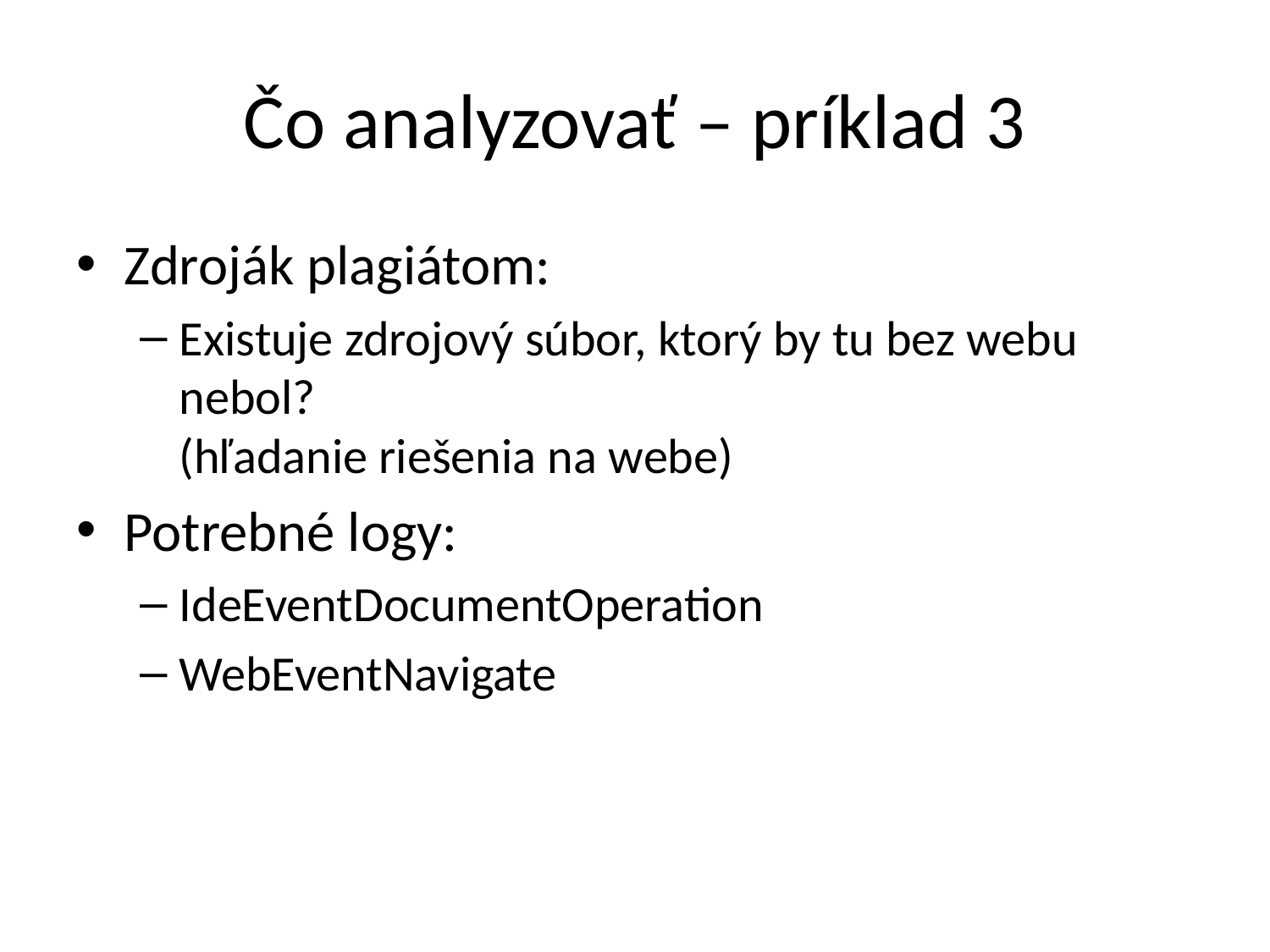

# Čo analyzovať – príklad 3
Zdroják plagiátom:
Existuje zdrojový súbor, ktorý by tu bez webu nebol?
(hľadanie riešenia na webe)
Potrebné logy:
IdeEventDocumentOperation
WebEventNavigate